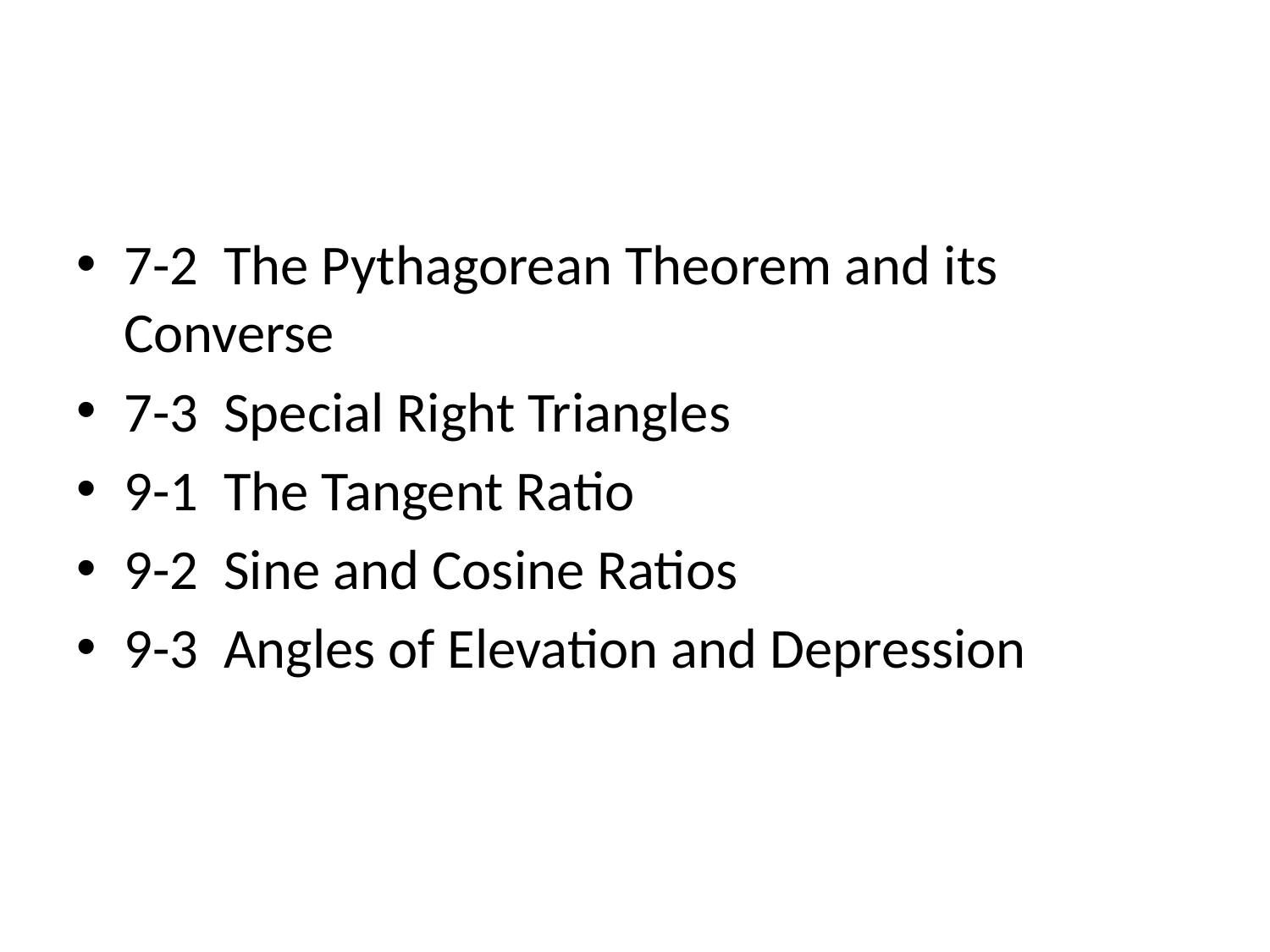

#
7-2  The Pythagorean Theorem and its Converse
7-3  Special Right Triangles
9-1  The Tangent Ratio
9-2  Sine and Cosine Ratios
9-3  Angles of Elevation and Depression